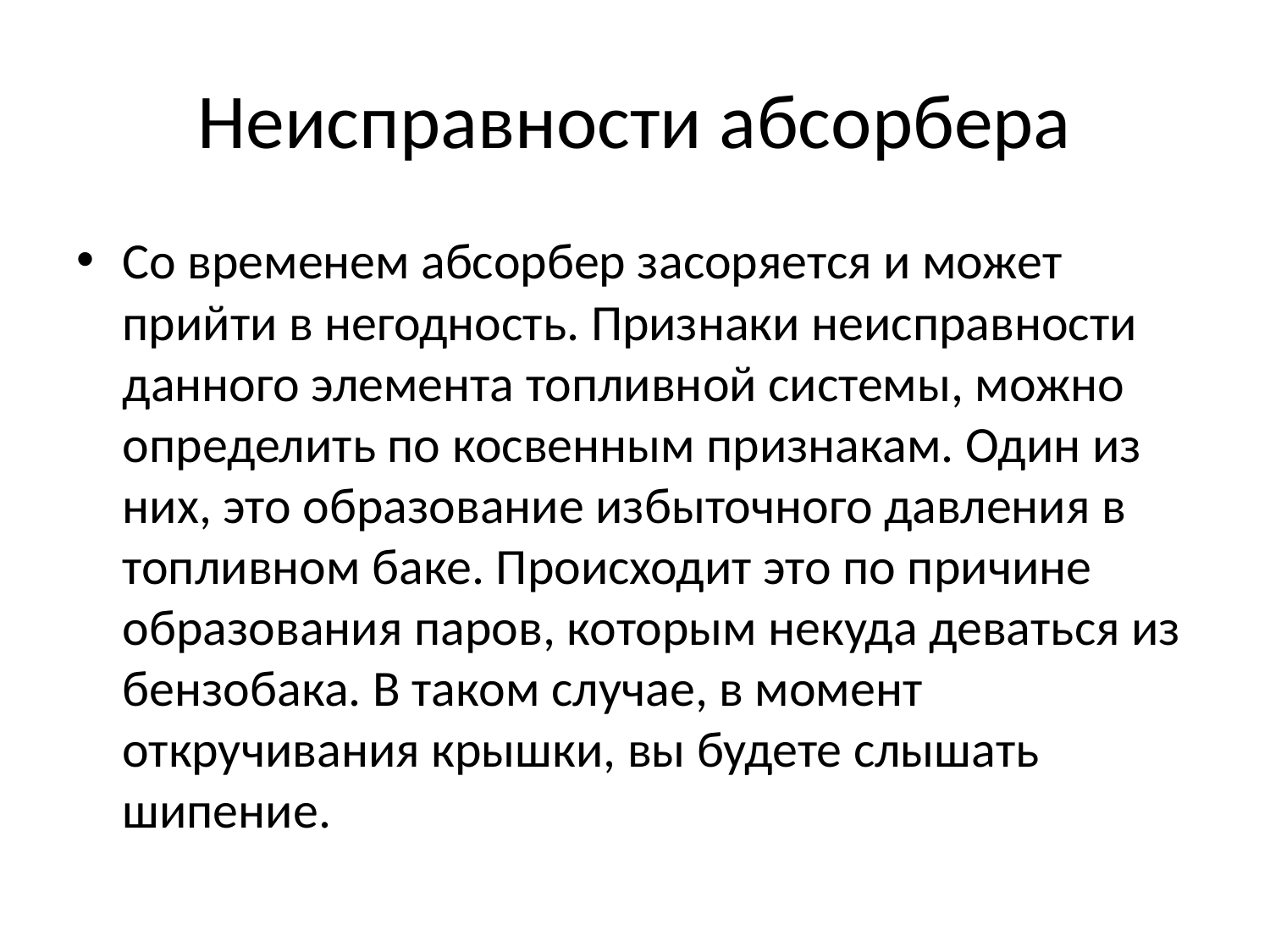

# Неисправности абсорбера
Со временем абсорбер засоряется и может прийти в негодность. Признаки неисправности данного элемента топливной системы, можно определить по косвенным признакам. Один из них, это образование избыточного давления в топливном баке. Происходит это по причине образования паров, которым некуда деваться из бензобака. В таком случае, в момент откручивания крышки, вы будете слышать шипение.